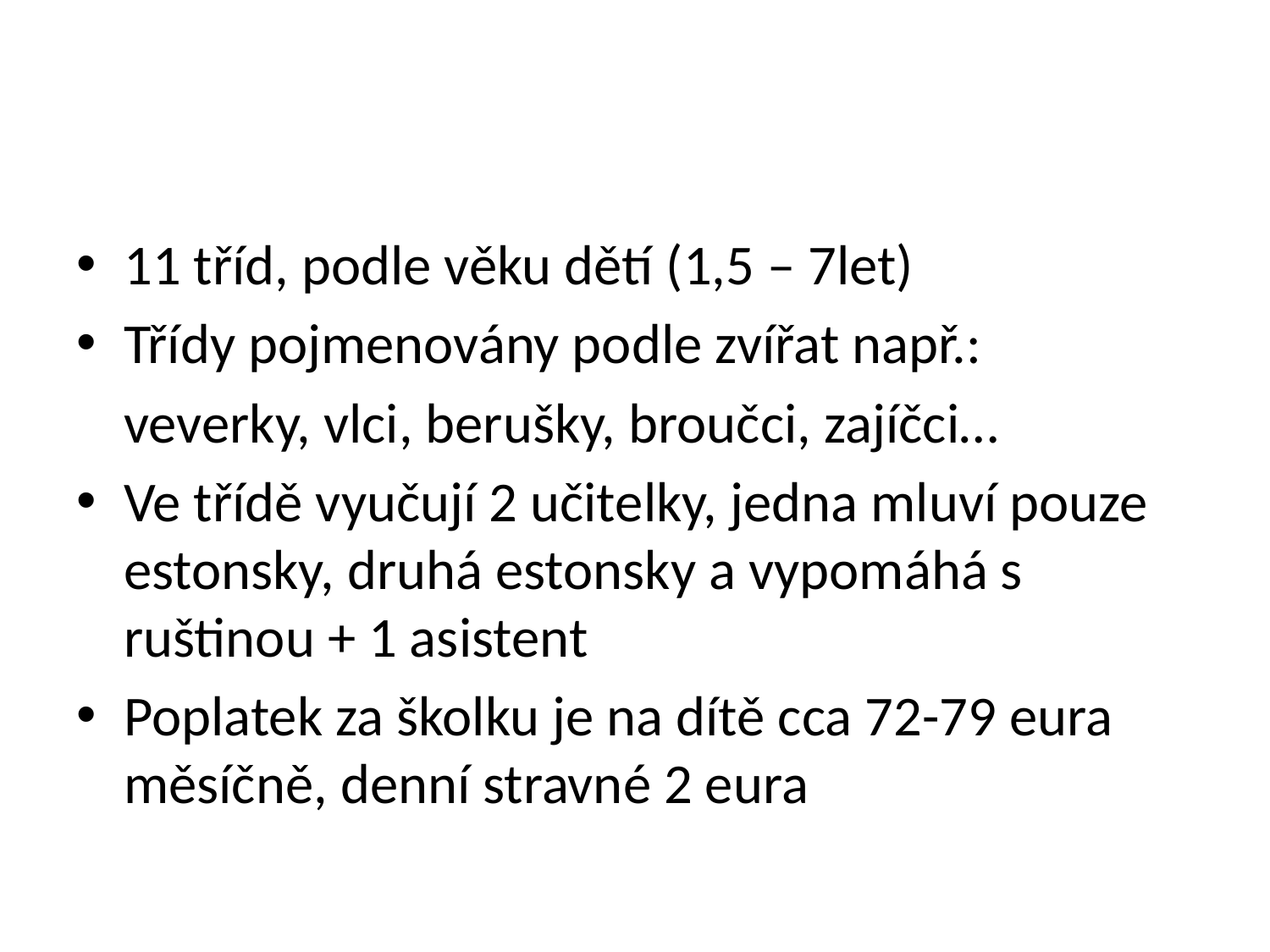

11 tříd, podle věku dětí (1,5 – 7let)
Třídy pojmenovány podle zvířat např.:
	veverky, vlci, berušky, broučci, zajíčci…
Ve třídě vyučují 2 učitelky, jedna mluví pouze estonsky, druhá estonsky a vypomáhá s ruštinou + 1 asistent
Poplatek za školku je na dítě cca 72-79 eura měsíčně, denní stravné 2 eura